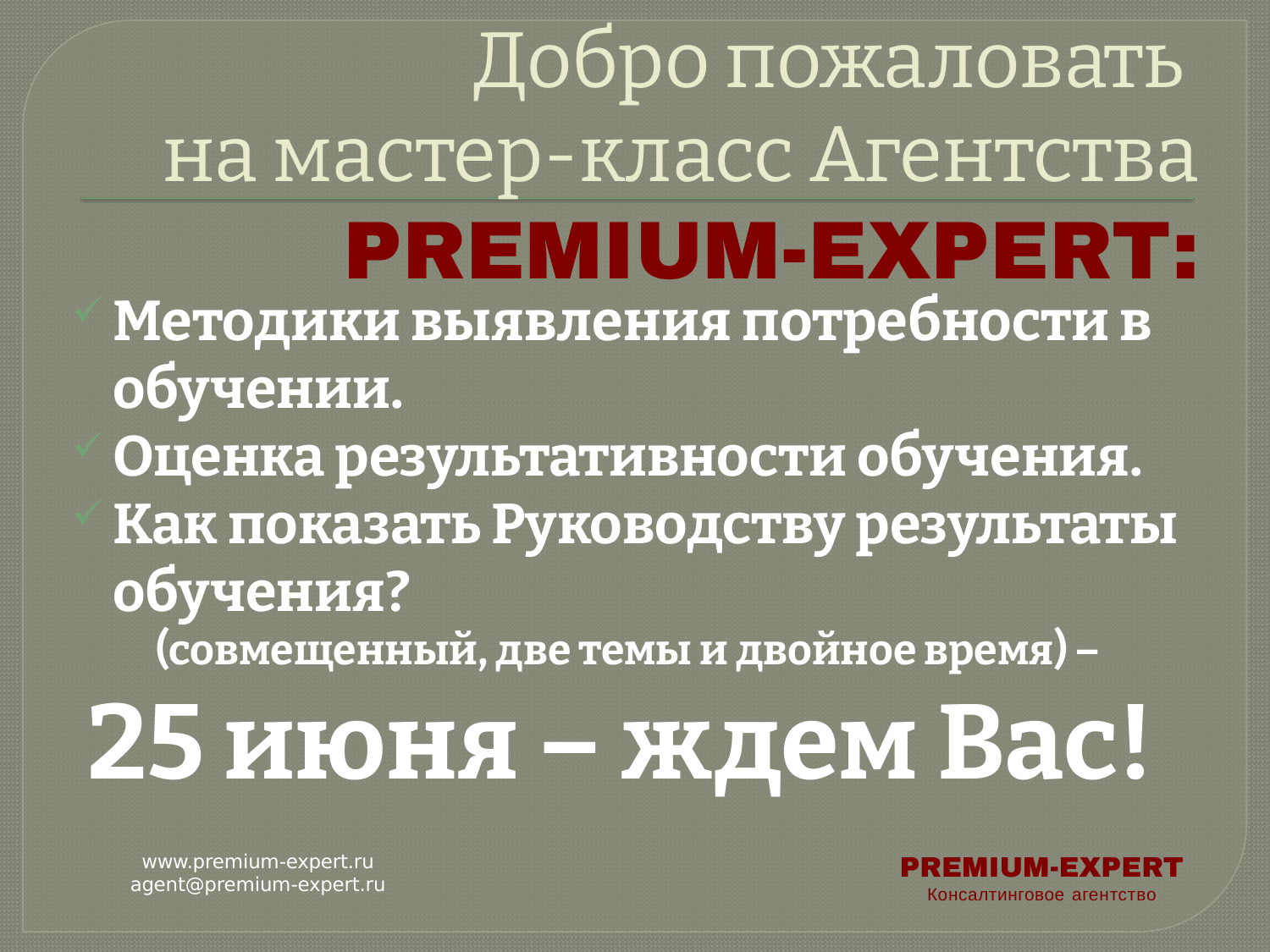

# Добро пожаловать на мастер-класс Агентства PREMIUM-EXPERT:
Методики выявления потребности в обучении.
Оценка результативности обучения.
Как показать Руководству результаты обучения?
           (совмещенный, две темы и двойное время) –
25 июня – ждем Вас!
www.premium-expert.ru
agent@premium-expert.ru
PREMIUM-EXPERT
Консалтинговое агентство